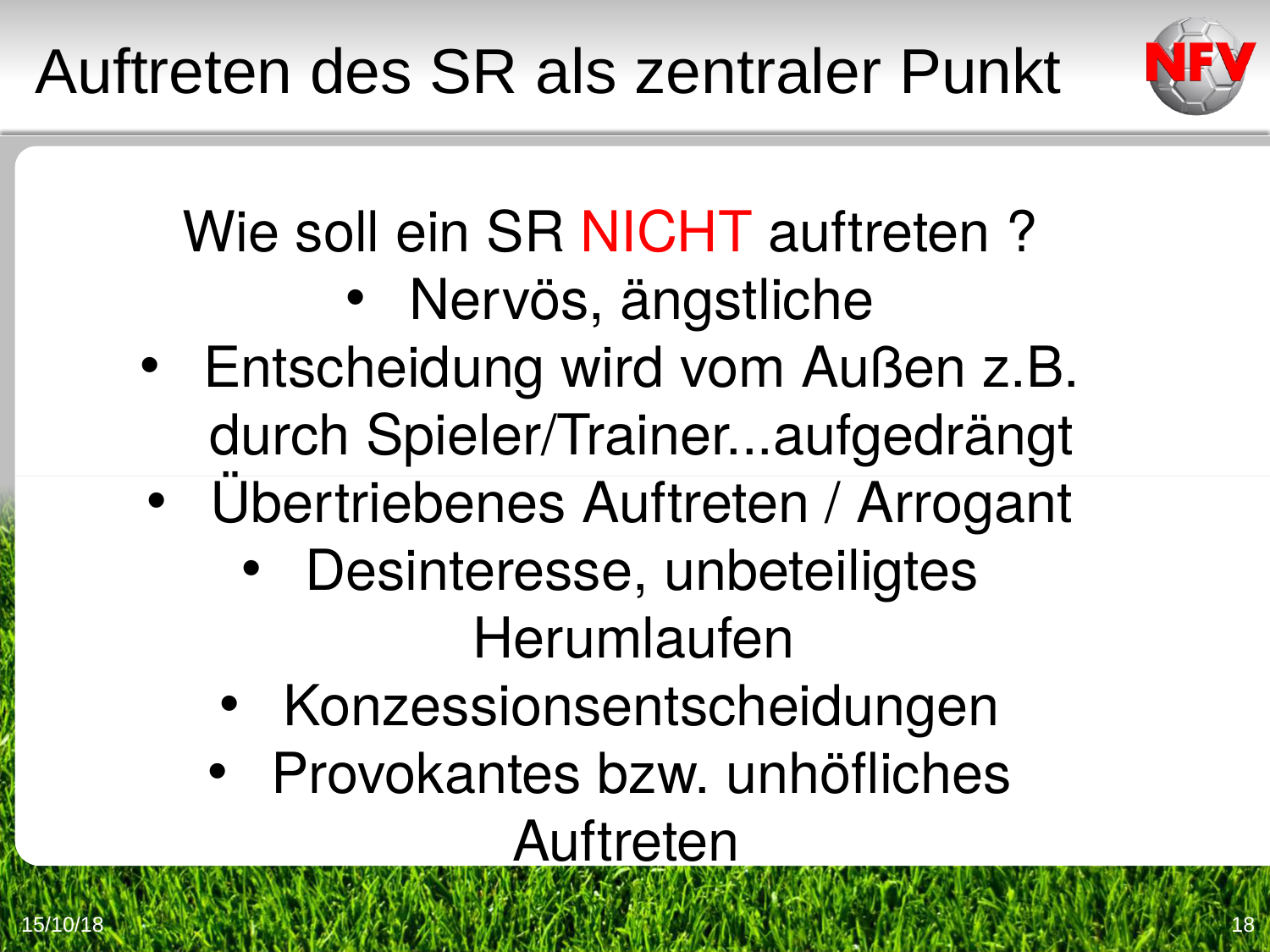

Auftreten des SR als zentraler Punkt
Wie soll ein SR NICHT auftreten ?
Nervös, ängstliche
Entscheidung wird vom Außen z.B. durch Spieler/Trainer...aufgedrängt
Übertriebenes Auftreten / Arrogant
Desinteresse, unbeteiligtes Herumlaufen
Konzessionsentscheidungen
Provokantes bzw. unhöfliches Auftreten

15/10/18
18